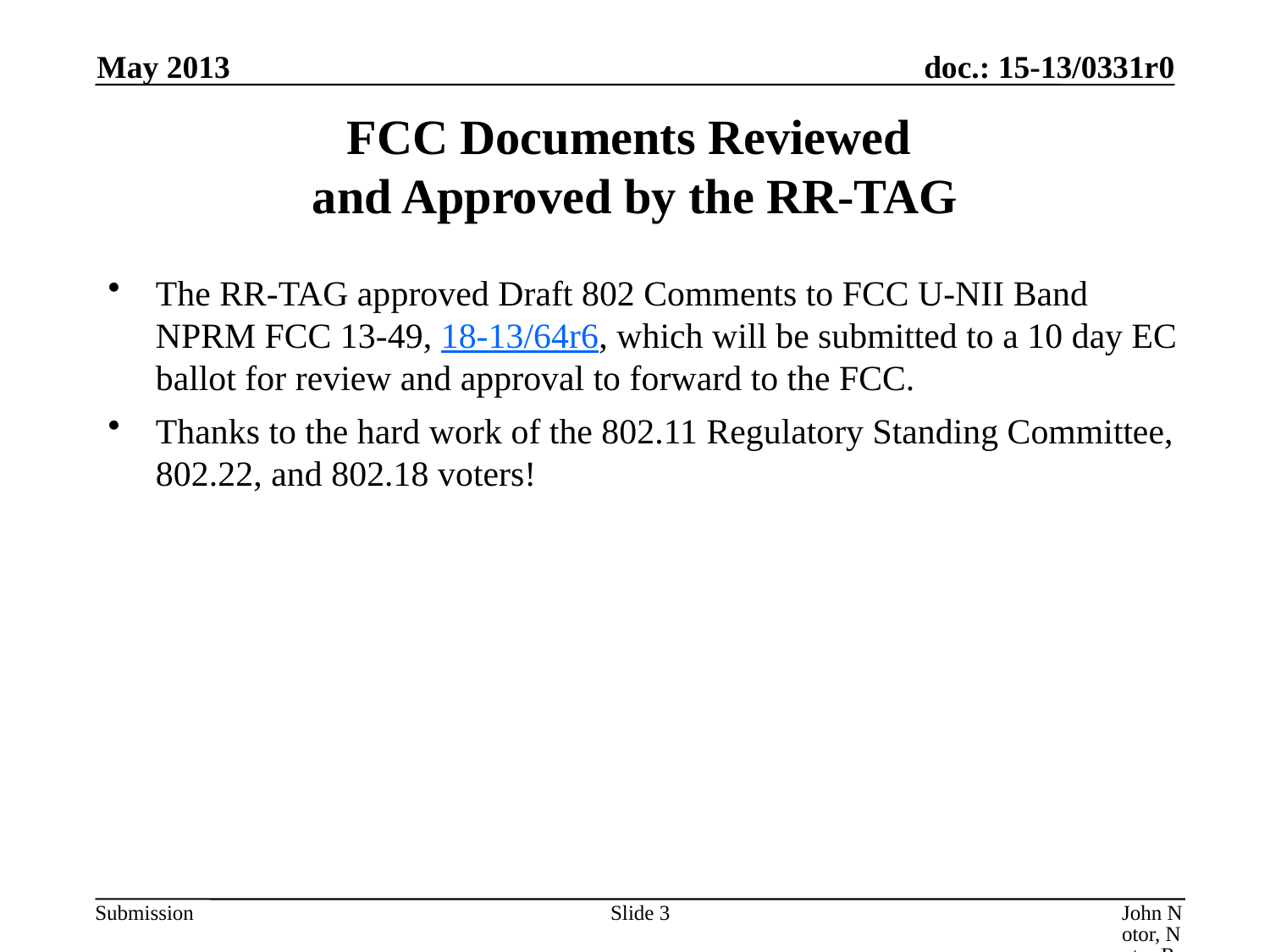

May 2013
# FCC Documents Reviewed and Approved by the RR-TAG
The RR-TAG approved Draft 802 Comments to FCC U-NII Band NPRM FCC 13-49, 18-13/64r6, which will be submitted to a 10 day EC ballot for review and approval to forward to the FCC.
Thanks to the hard work of the 802.11 Regulatory Standing Committee, 802.22, and 802.18 voters!

Slide 3
John Notor, Notor Research